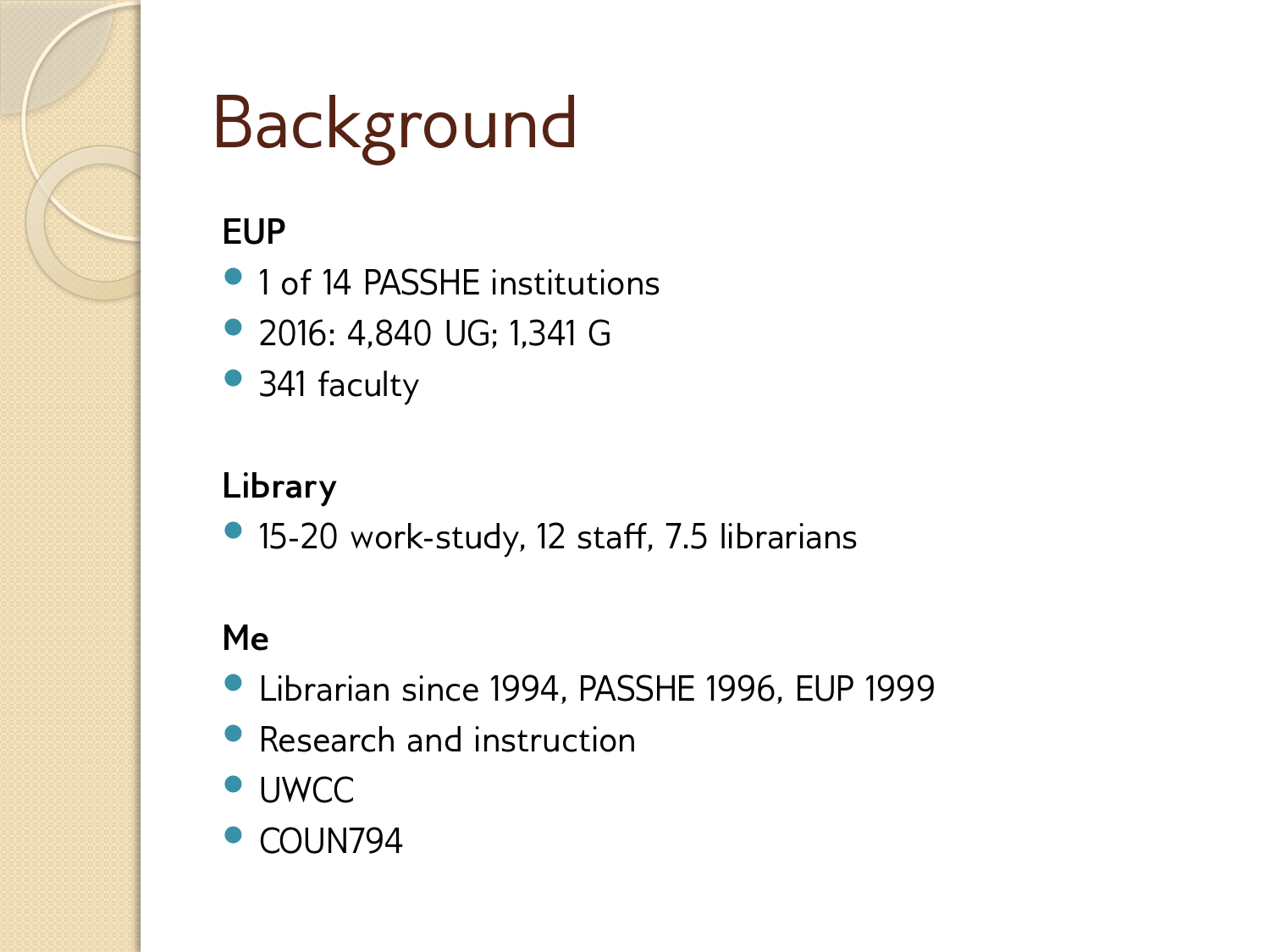

# Background
EUP
1 of 14 PASSHE institutions
2016: 4,840 UG; 1,341 G
341 faculty

Library
15-20 work-study, 12 staff, 7.5 librarians

Me
Librarian since 1994, PASSHE 1996, EUP 1999
Research and instruction
UWCC
COUN794